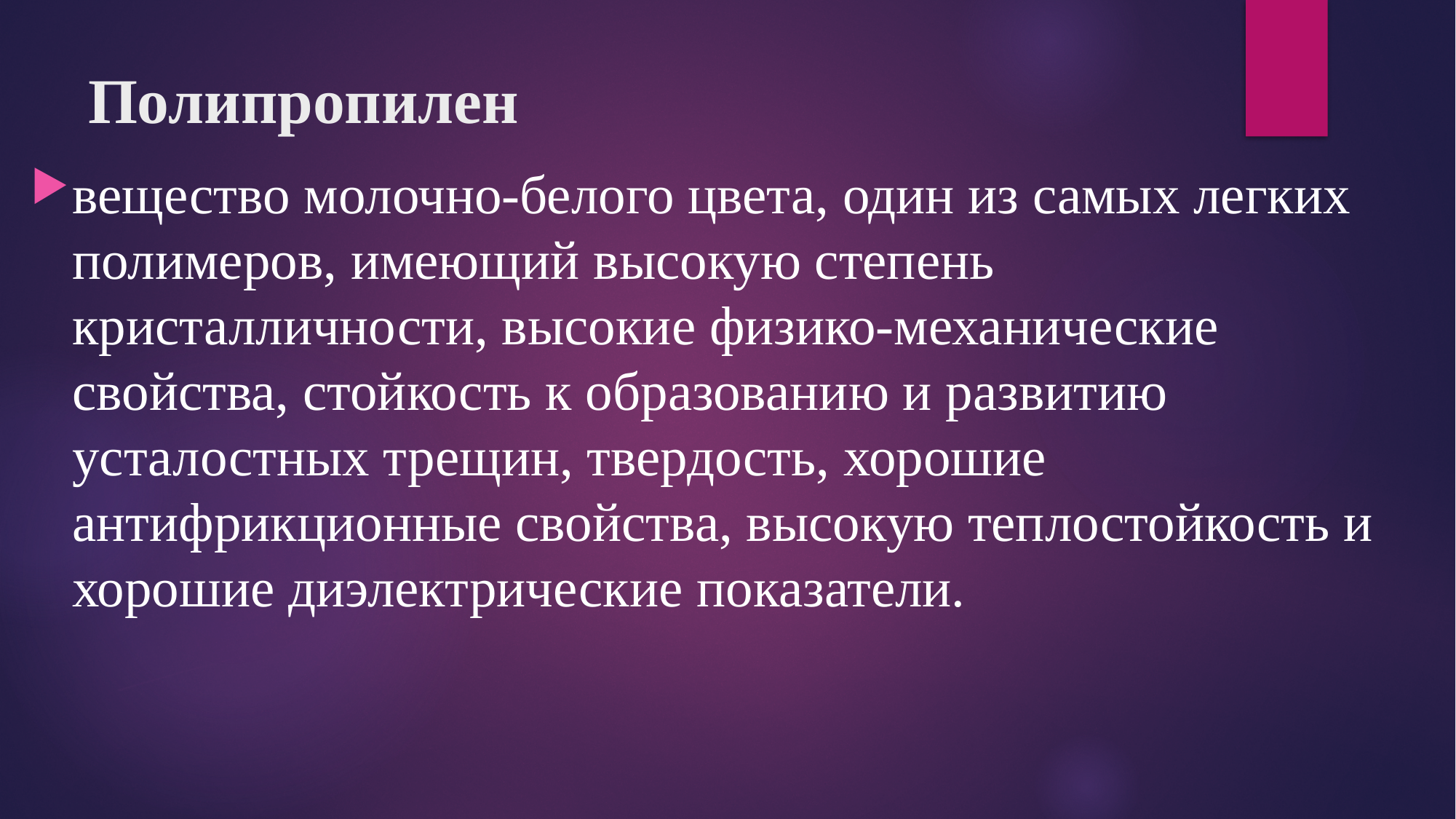

# Полипропилен
вещество молочно-белого цвета, один из самых легких полимеров, имеющий высокую степень кристалличности, высокие физико-механические свойства, стойкость к образованию и развитию усталостных трещин, твердость, хорошие антифрикционные свойства, высокую теплостойкость и хорошие диэлектрические показатели.